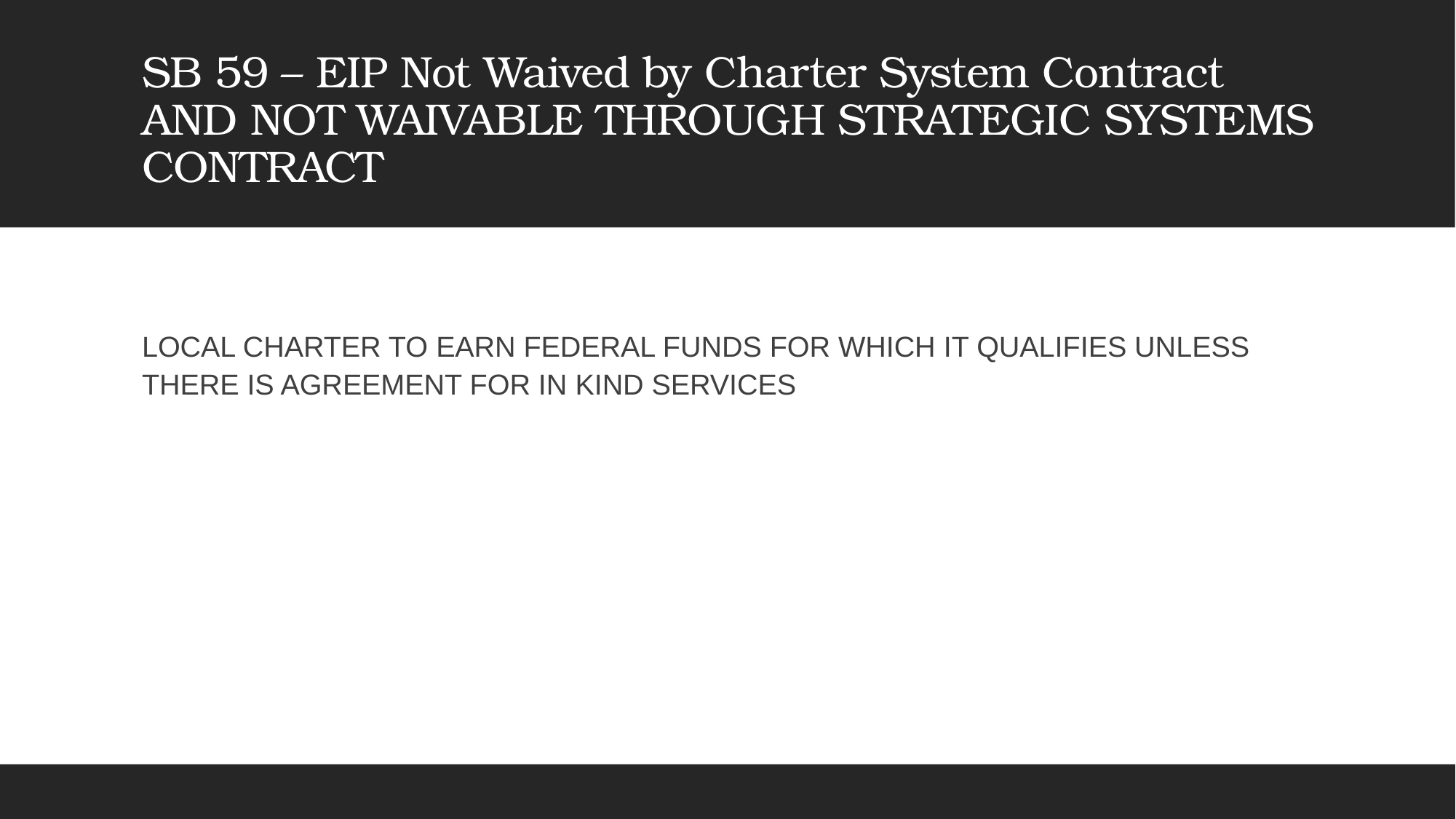

# SB 59 – EIP Not Waived by Charter System Contract AND NOT WAIVABLE THROUGH STRATEGIC SYSTEMS CONTRACT
LOCAL CHARTER TO EARN FEDERAL FUNDS FOR WHICH IT QUALIFIES UNLESS THERE IS AGREEMENT FOR IN KIND SERVICES